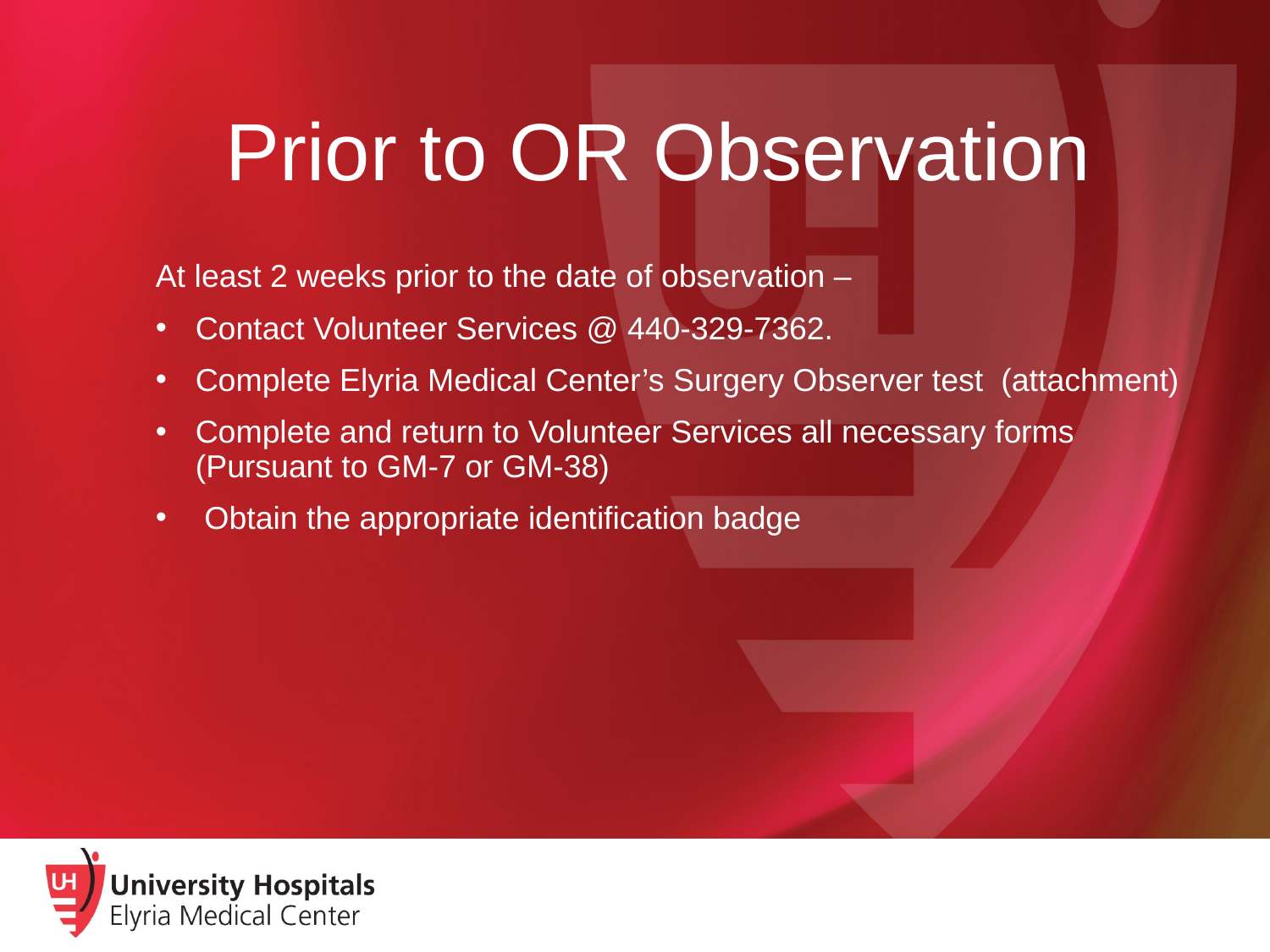

Prior to OR Observation
At least 2 weeks prior to the date of observation –
Contact Volunteer Services @ 440-329-7362.
Complete Elyria Medical Center’s Surgery Observer test  (attachment)
Complete and return to Volunteer Services all necessary forms (Pursuant to GM-7 or GM-38)
 Obtain the appropriate identification badge